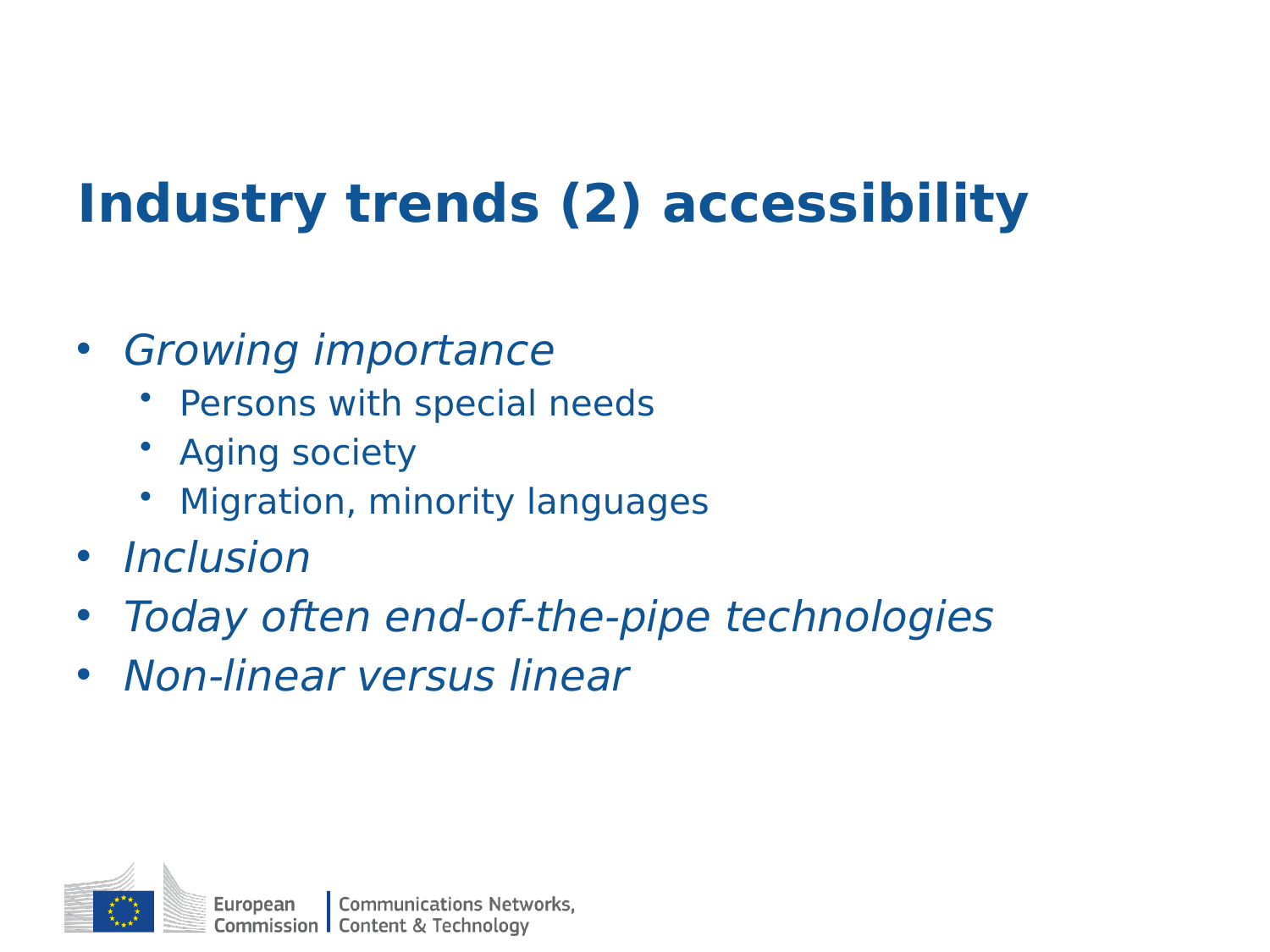

# Industry trends (2) accessibility
Growing importance
Persons with special needs
Aging society
Migration, minority languages
Inclusion
Today often end-of-the-pipe technologies
Non-linear versus linear